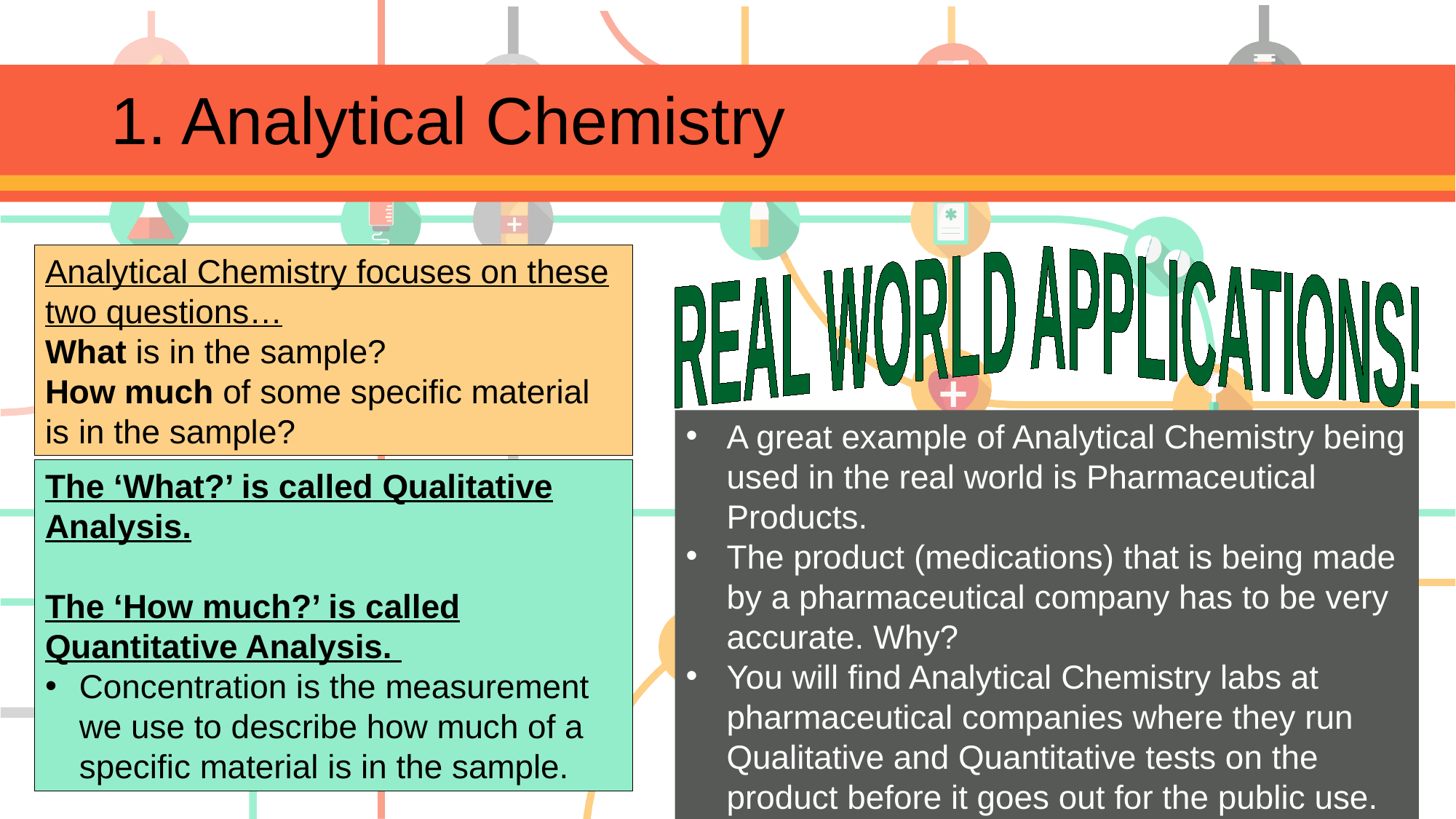

# 1. Analytical Chemistry
REAL WORLD APPLICATIONS!
Analytical Chemistry focuses on these two questions…
What is in the sample?
How much of some specific material is in the sample?
A great example of Analytical Chemistry being used in the real world is Pharmaceutical Products.
The product (medications) that is being made by a pharmaceutical company has to be very accurate. Why?
You will find Analytical Chemistry labs at pharmaceutical companies where they run Qualitative and Quantitative tests on the product before it goes out for the public use.
The ‘What?’ is called Qualitative Analysis.

The ‘How much?’ is called Quantitative Analysis.
Concentration is the measurement we use to describe how much of a specific material is in the sample.